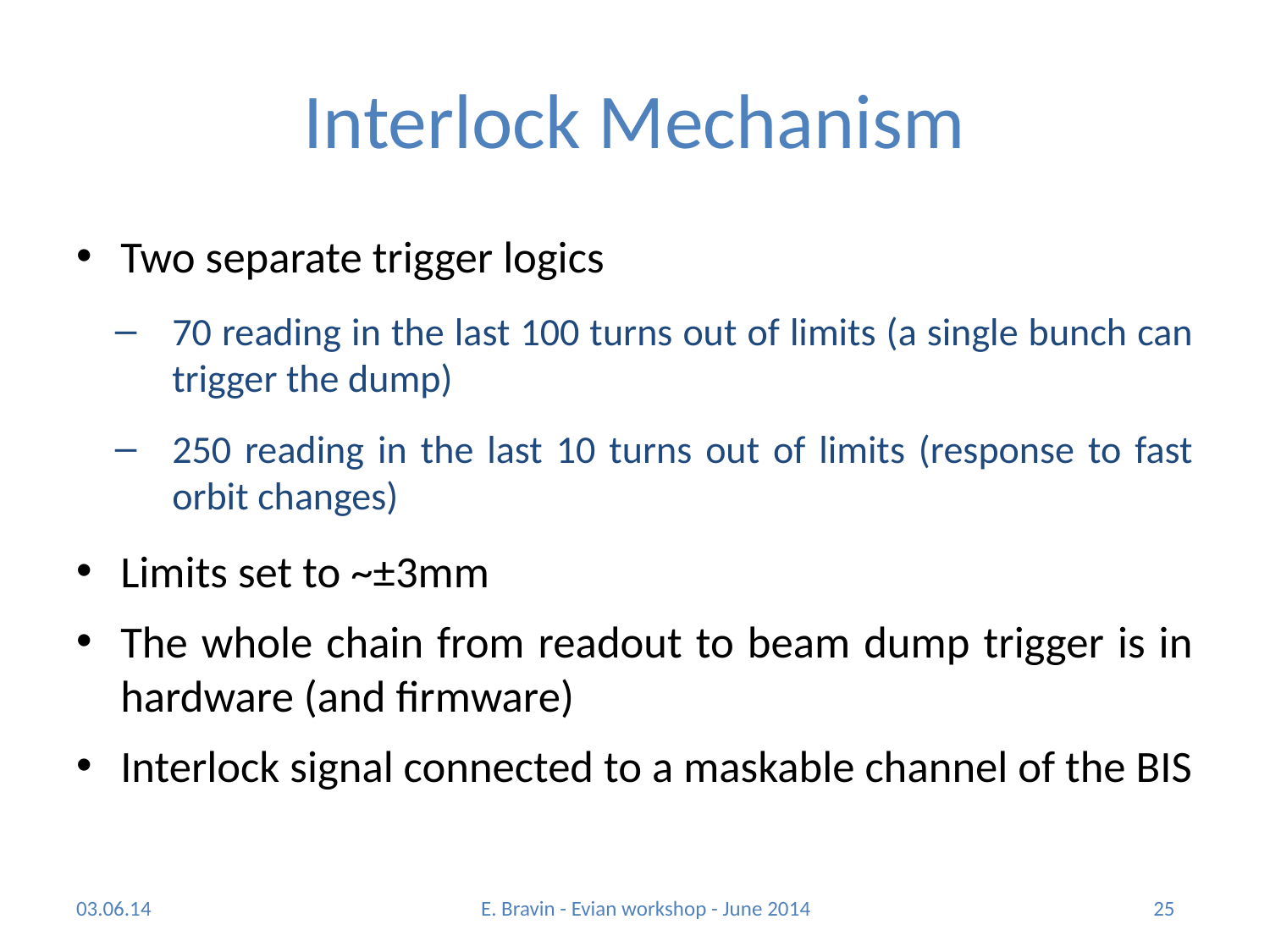

# Interlock Mechanism
Two separate trigger logics
70 reading in the last 100 turns out of limits (a single bunch can trigger the dump)
250 reading in the last 10 turns out of limits (response to fast orbit changes)
Limits set to ~±3mm
The whole chain from readout to beam dump trigger is in hardware (and firmware)
Interlock signal connected to a maskable channel of the BIS
03.06.14
E. Bravin - Evian workshop - June 2014
25